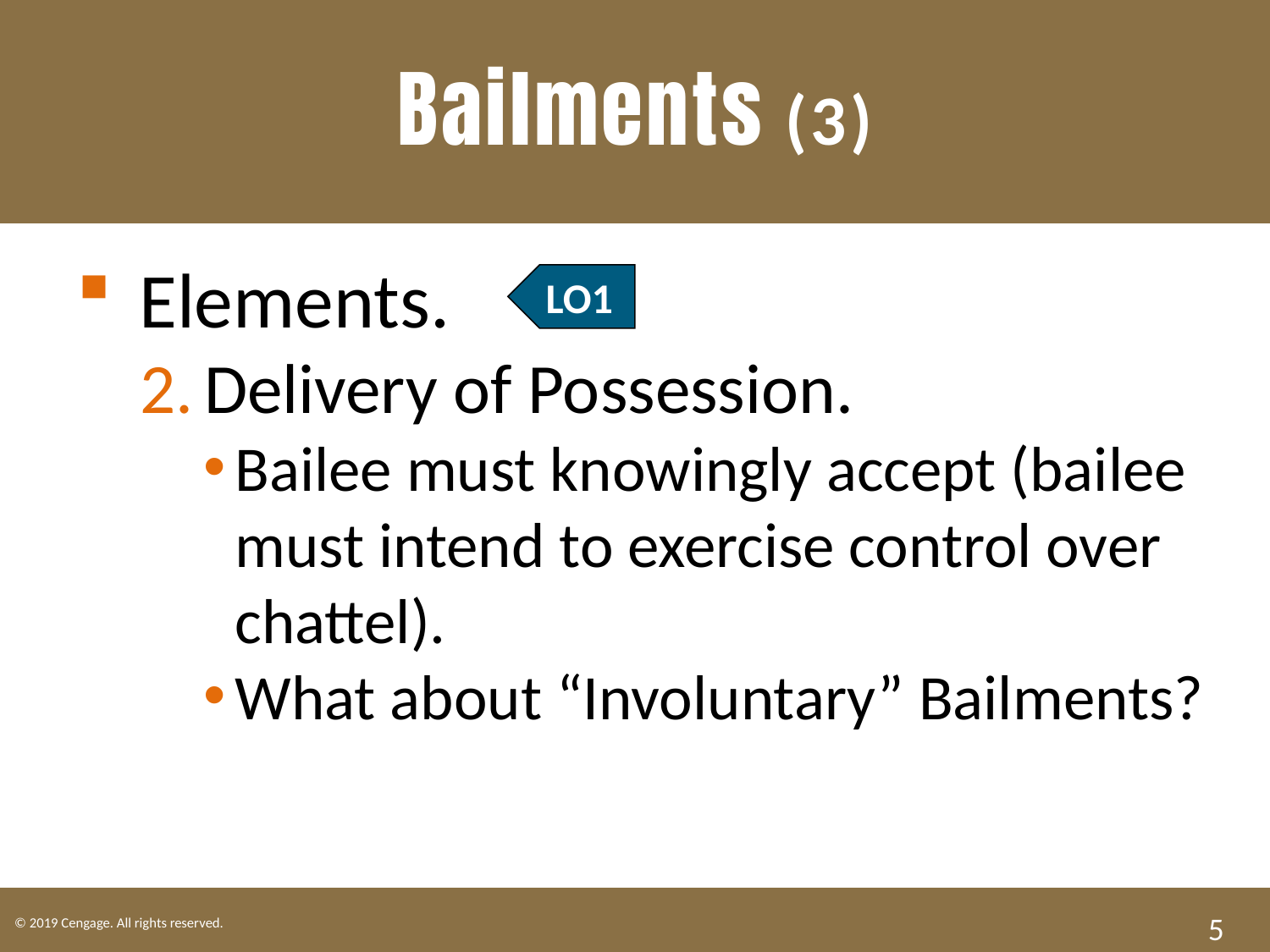

# Bailments (3)
Elements.
Delivery of Possession.
Bailee must knowingly accept (bailee must intend to exercise control over chattel).
What about “Involuntary” Bailments?

LO1
5